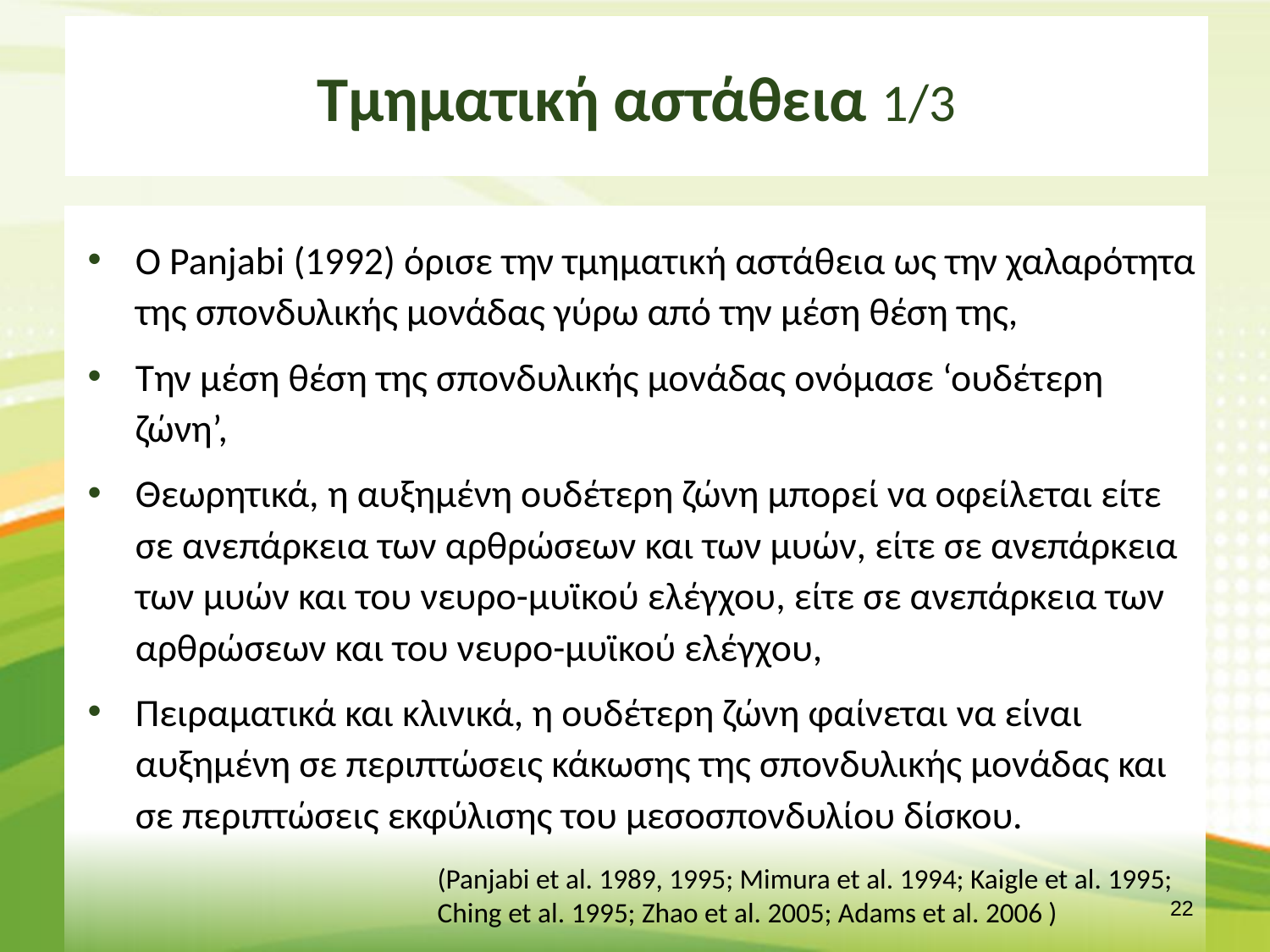

# Τμηματική αστάθεια 1/3
Ο Panjabi (1992) όρισε την τμηματική αστάθεια ως την χαλαρότητα της σπονδυλικής μονάδας γύρω από την μέση θέση της,
Την μέση θέση της σπονδυλικής μονάδας ονόμασε ‘ουδέτερη ζώνη’,
Θεωρητικά, η αυξημένη ουδέτερη ζώνη μπορεί να οφείλεται είτε σε ανεπάρκεια των αρθρώσεων και των μυών, είτε σε ανεπάρκεια των μυών και του νευρο-μυϊκού ελέγχου, είτε σε ανεπάρκεια των αρθρώσεων και του νευρο-μυϊκού ελέγχου,
Πειραματικά και κλινικά, η ουδέτερη ζώνη φαίνεται να είναι αυξημένη σε περιπτώσεις κάκωσης της σπονδυλικής μονάδας και σε περιπτώσεις εκφύλισης του μεσοσπονδυλίου δίσκου.

(Panjabi et al. 1989, 1995; Mimura et al. 1994; Kaigle et al. 1995;
Ching et al. 1995; Zhao et al. 2005; Adams et al. 2006 )
22